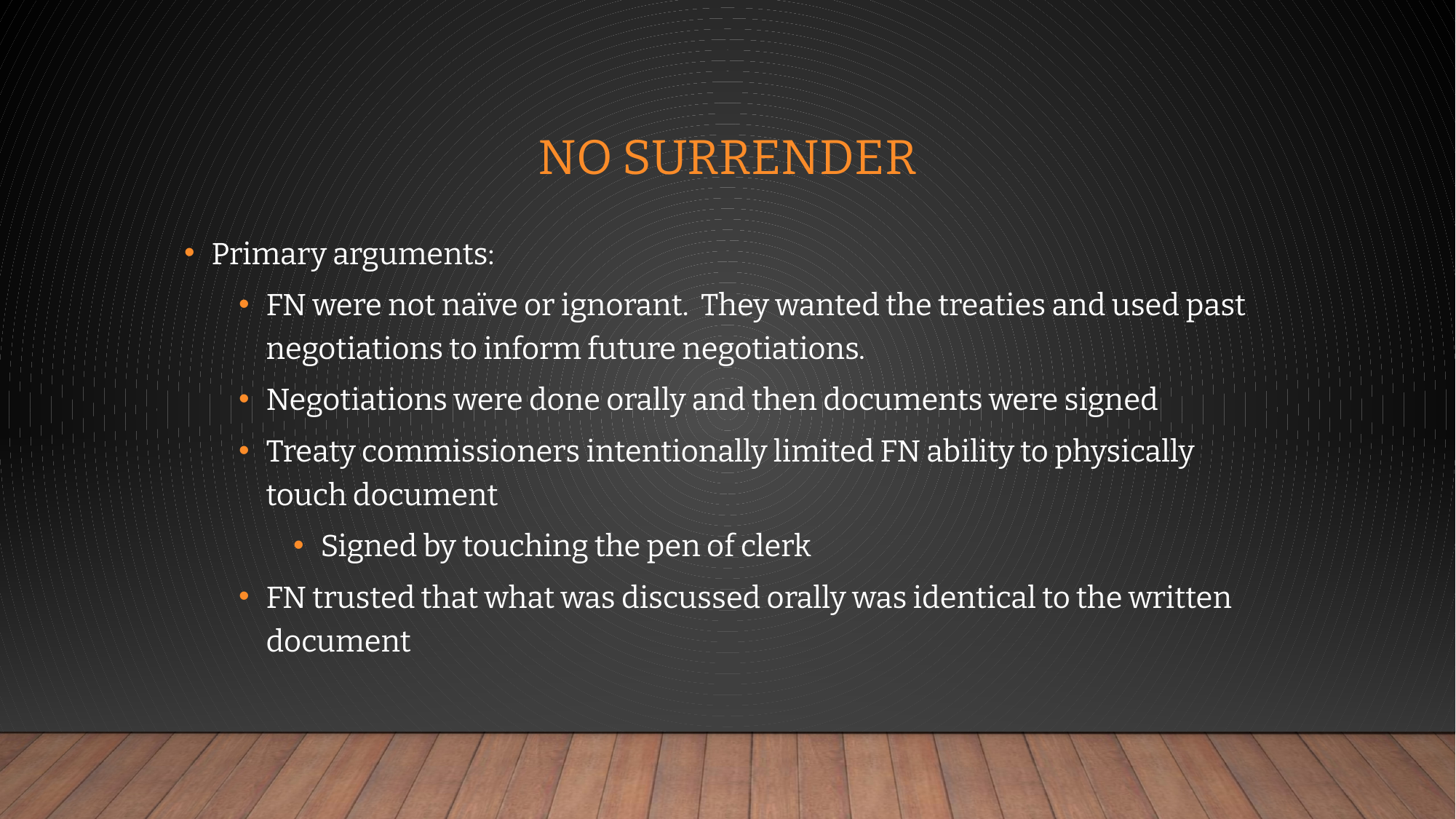

# No surrender
Primary arguments:
FN were not naïve or ignorant.  They wanted the treaties and used past negotiations to inform future negotiations.
Negotiations were done orally and then documents were signed
Treaty commissioners intentionally limited FN ability to physically touch document
Signed by touching the pen of clerk
FN trusted that what was discussed orally was identical to the written document